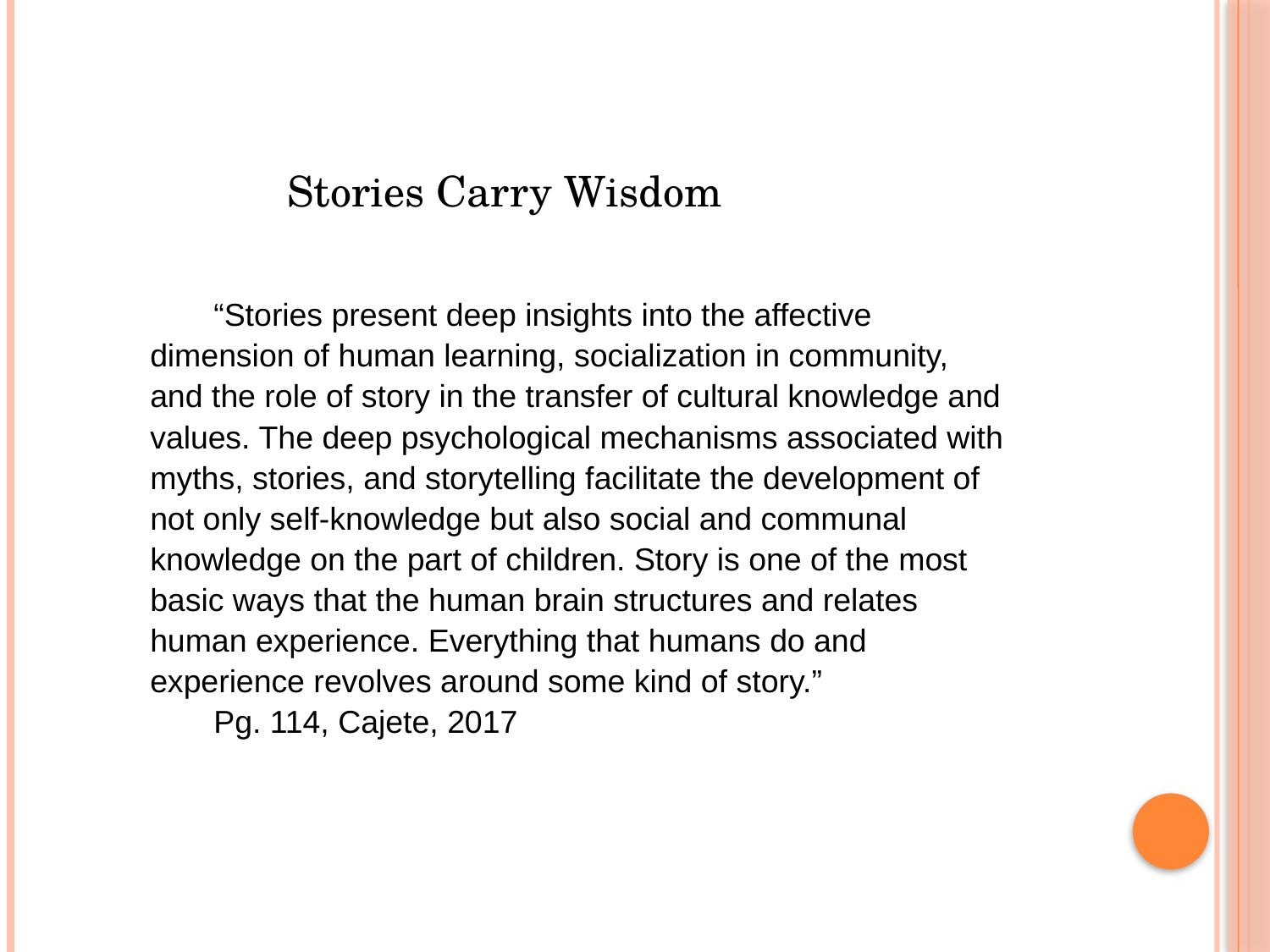

Stories Carry Wisdom
“Stories present deep insights into the affective dimension of human learning, socialization in community, and the role of story in the transfer of cultural knowledge and values. The deep psychological mechanisms associated with myths, stories, and storytelling facilitate the development of not only self-knowledge but also social and communal knowledge on the part of children. Story is one of the most basic ways that the human brain structures and relates human experience. Everything that humans do and experience revolves around some kind of story.”
Pg. 114, Cajete, 2017